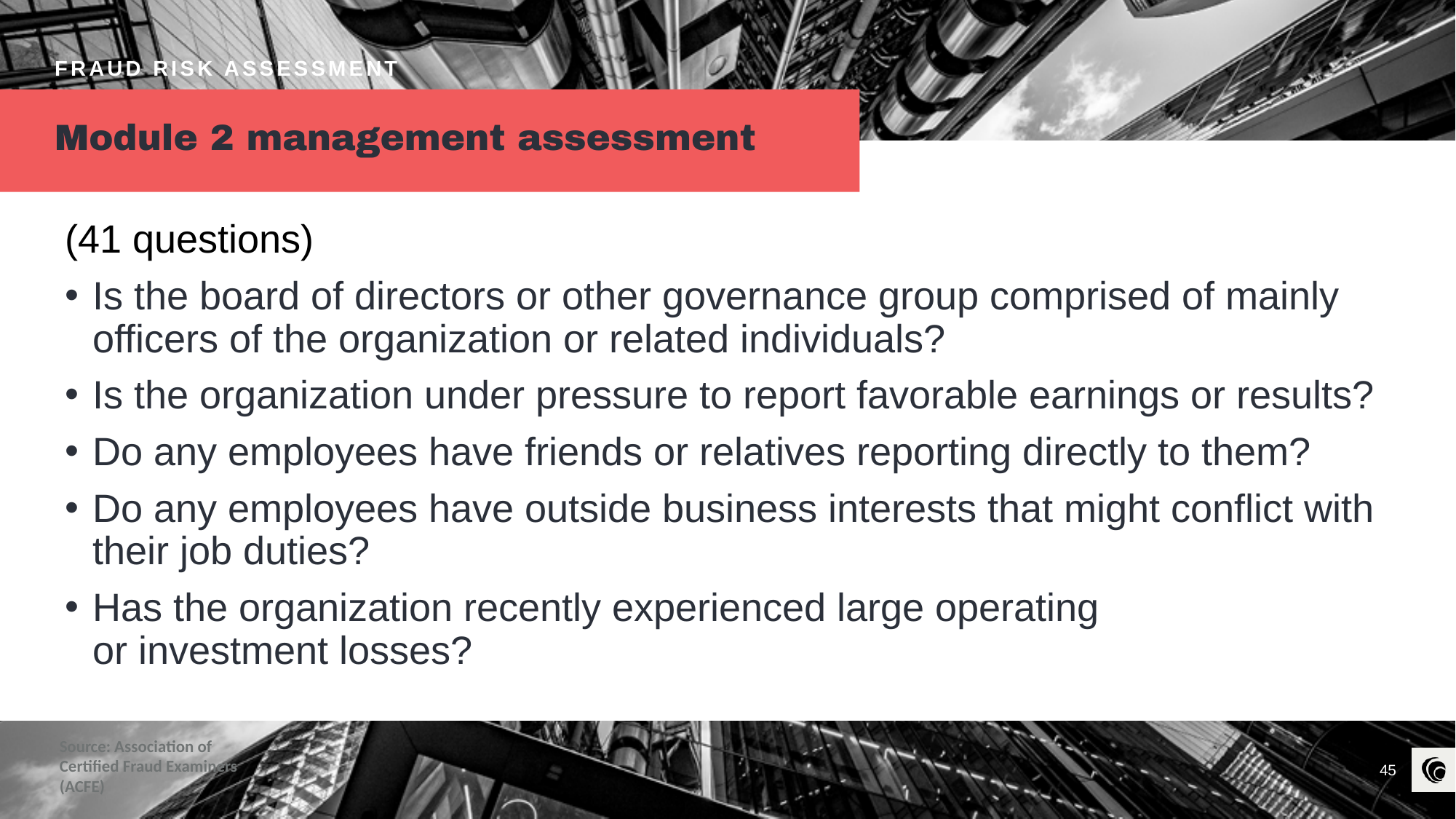

Fraud Risk Assessment
# Module 2 management assessment
(41 questions)
Is the board of directors or other governance group comprised of mainly officers of the organization or related individuals?
Is the organization under pressure to report favorable earnings or results?
Do any employees have friends or relatives reporting directly to them?
Do any employees have outside business interests that might conflict with their job duties?
Has the organization recently experienced large operating
or investment losses?

Source: Association of Certified Fraud Examiners (ACFE)